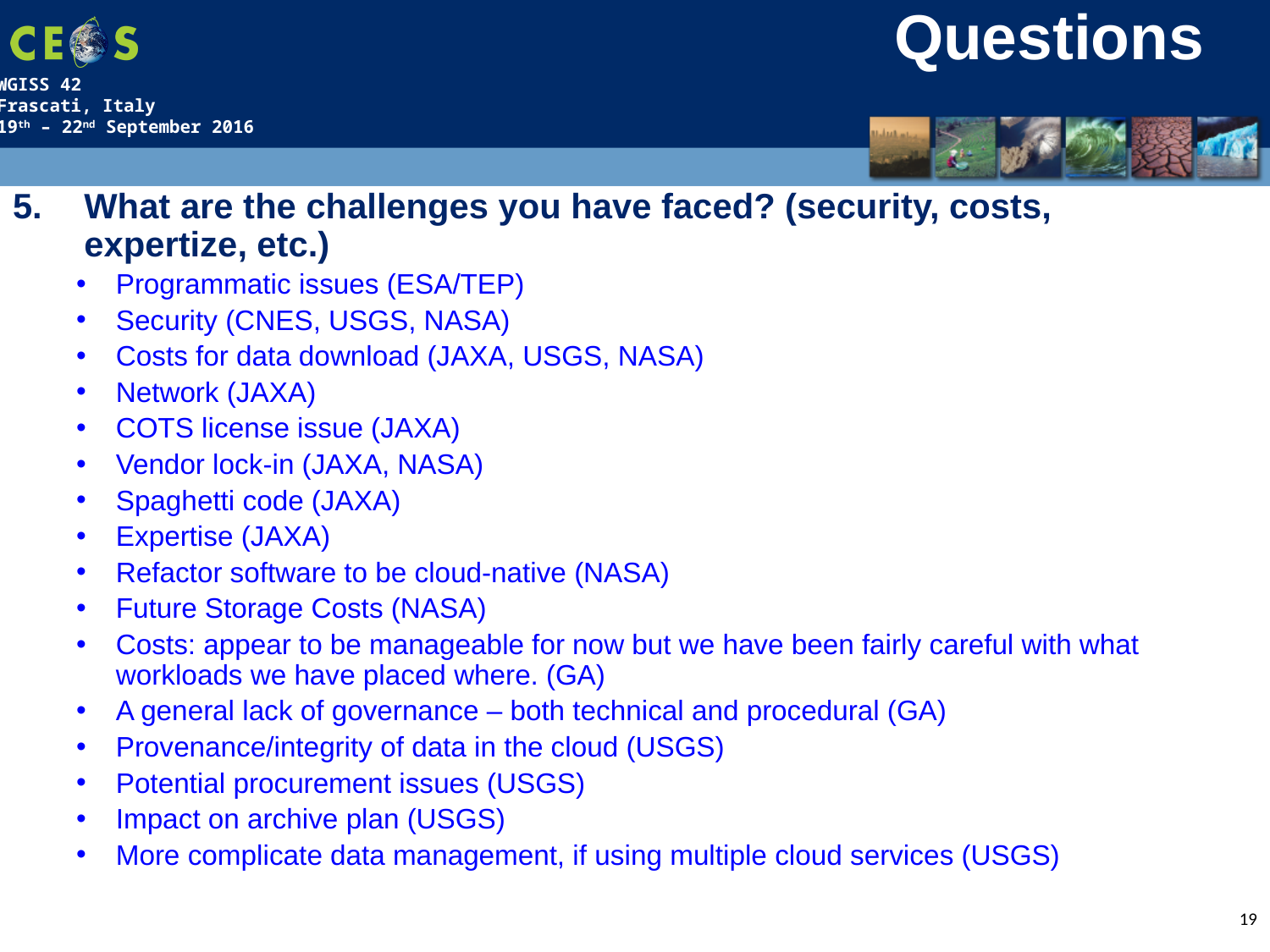

# Questions
What are the challenges you have faced? (security, costs, expertize, etc.)
Programmatic issues (ESA/TEP)
Security (CNES, USGS, NASA)
Costs for data download (JAXA, USGS, NASA)
Network (JAXA)
COTS license issue (JAXA)
Vendor lock-in (JAXA, NASA)
Spaghetti code (JAXA)
Expertise (JAXA)
Refactor software to be cloud-native (NASA)
Future Storage Costs (NASA)
Costs: appear to be manageable for now but we have been fairly careful with what workloads we have placed where. (GA)
A general lack of governance – both technical and procedural (GA)
Provenance/integrity of data in the cloud (USGS)
Potential procurement issues (USGS)
Impact on archive plan (USGS)
More complicate data management, if using multiple cloud services (USGS)
19